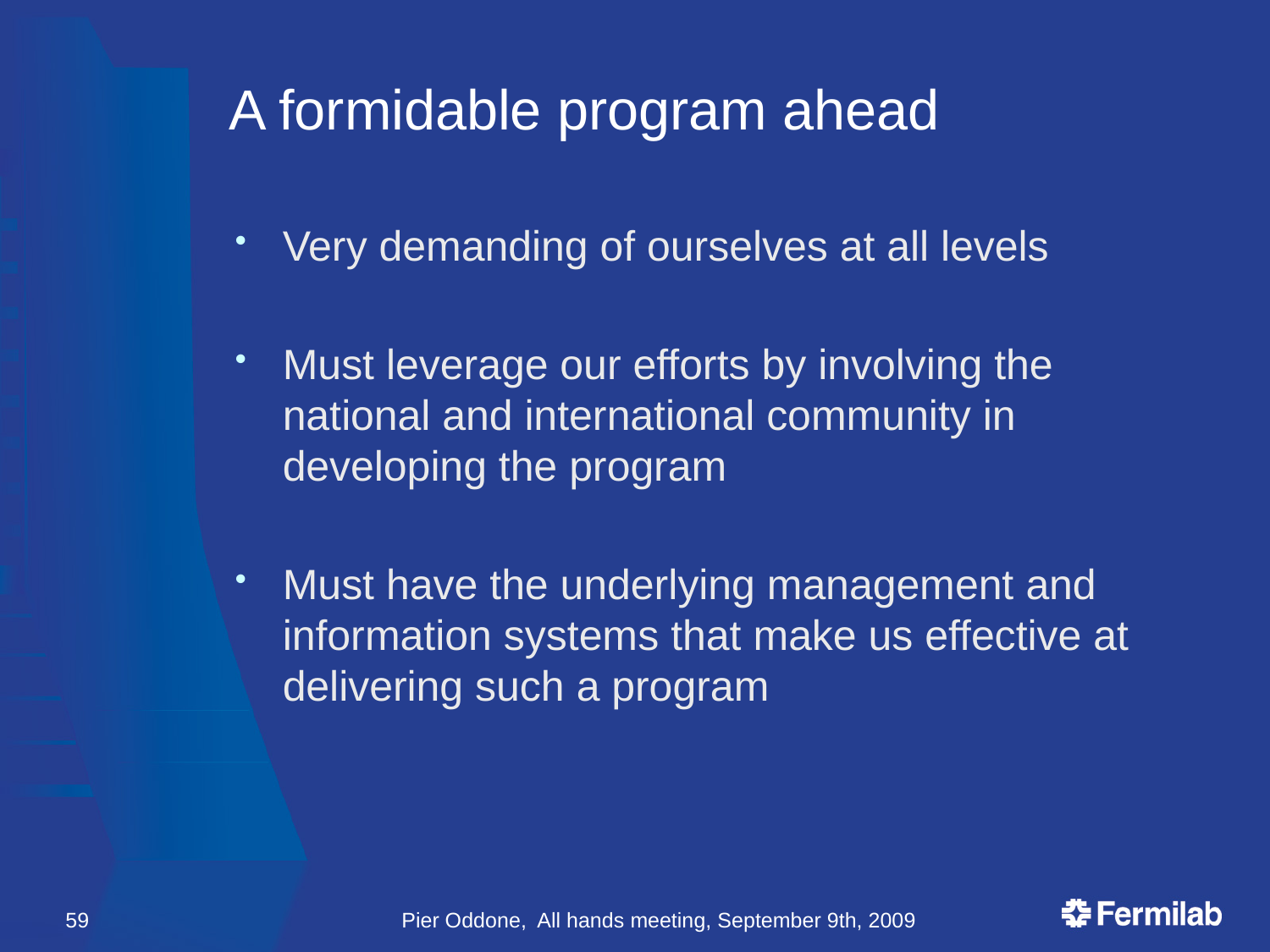

# A formidable program ahead
Very demanding of ourselves at all levels

Must leverage our efforts by involving the national and international community in developing the program

Must have the underlying management and information systems that make us effective at delivering such a program
59
Pier Oddone,  All hands meeting, September 9th, 2009